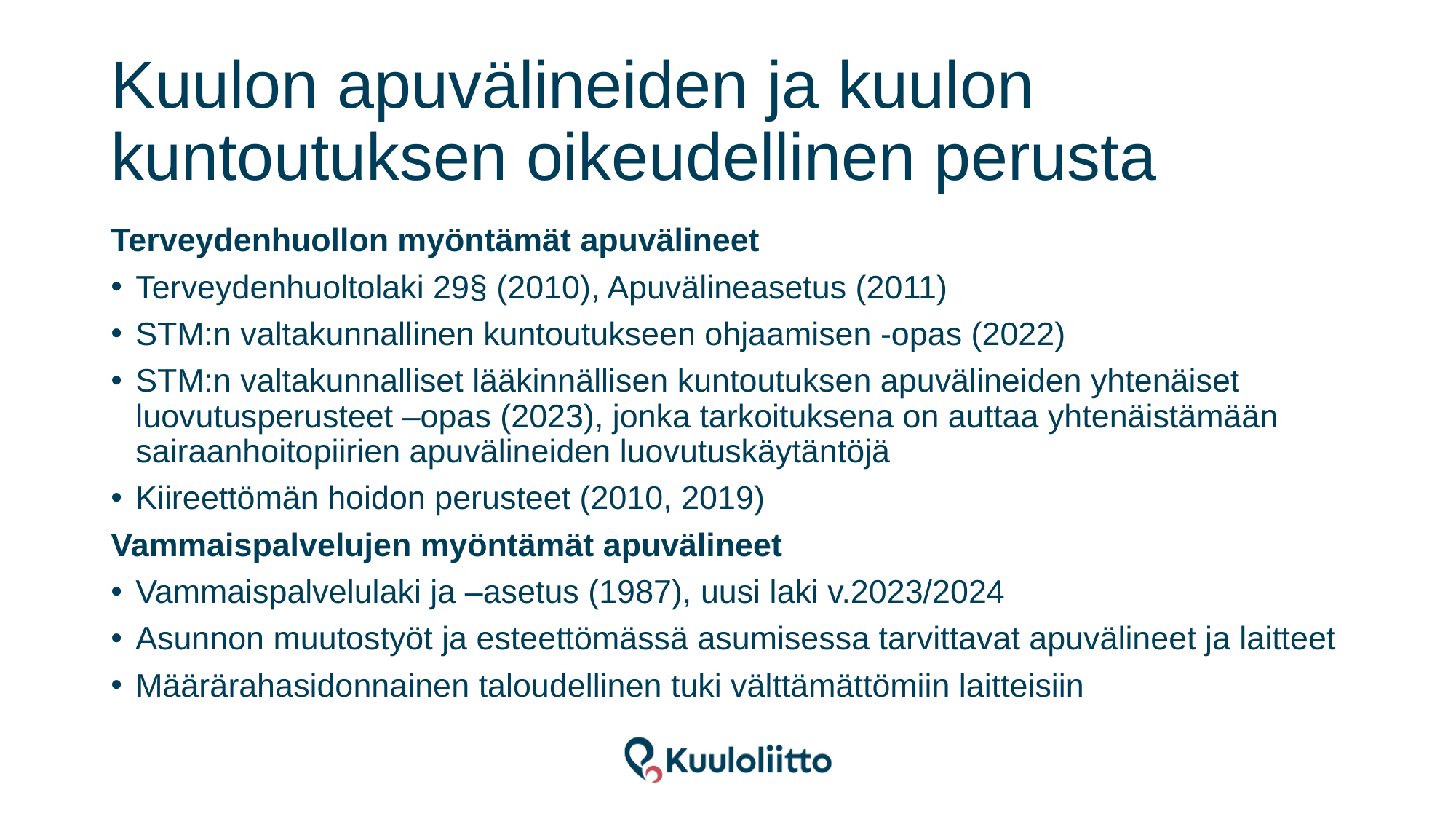

# Kuulon apuvälineiden ja kuulon kuntoutuksen oikeudellinen perusta
Terveydenhuollon myöntämät apuvälineet
Terveydenhuoltolaki 29§ (2010), Apuvälineasetus (2011)
STM:n valtakunnallinen kuntoutukseen ohjaamisen -opas (2022)
STM:n valtakunnalliset lääkinnällisen kuntoutuksen apuvälineiden yhtenäiset luovutusperusteet –opas (2023), jonka tarkoituksena on auttaa yhtenäistämään sairaanhoitopiirien apuvälineiden luovutuskäytäntöjä
Kiireettömän hoidon perusteet (2010, 2019)
Vammaispalvelujen myöntämät apuvälineet
Vammaispalvelulaki ja –asetus (1987), uusi laki v.2023/2024
Asunnon muutostyöt ja esteettömässä asumisessa tarvittavat apuvälineet ja laitteet
Määrärahasidonnainen taloudellinen tuki välttämättömiin laitteisiin